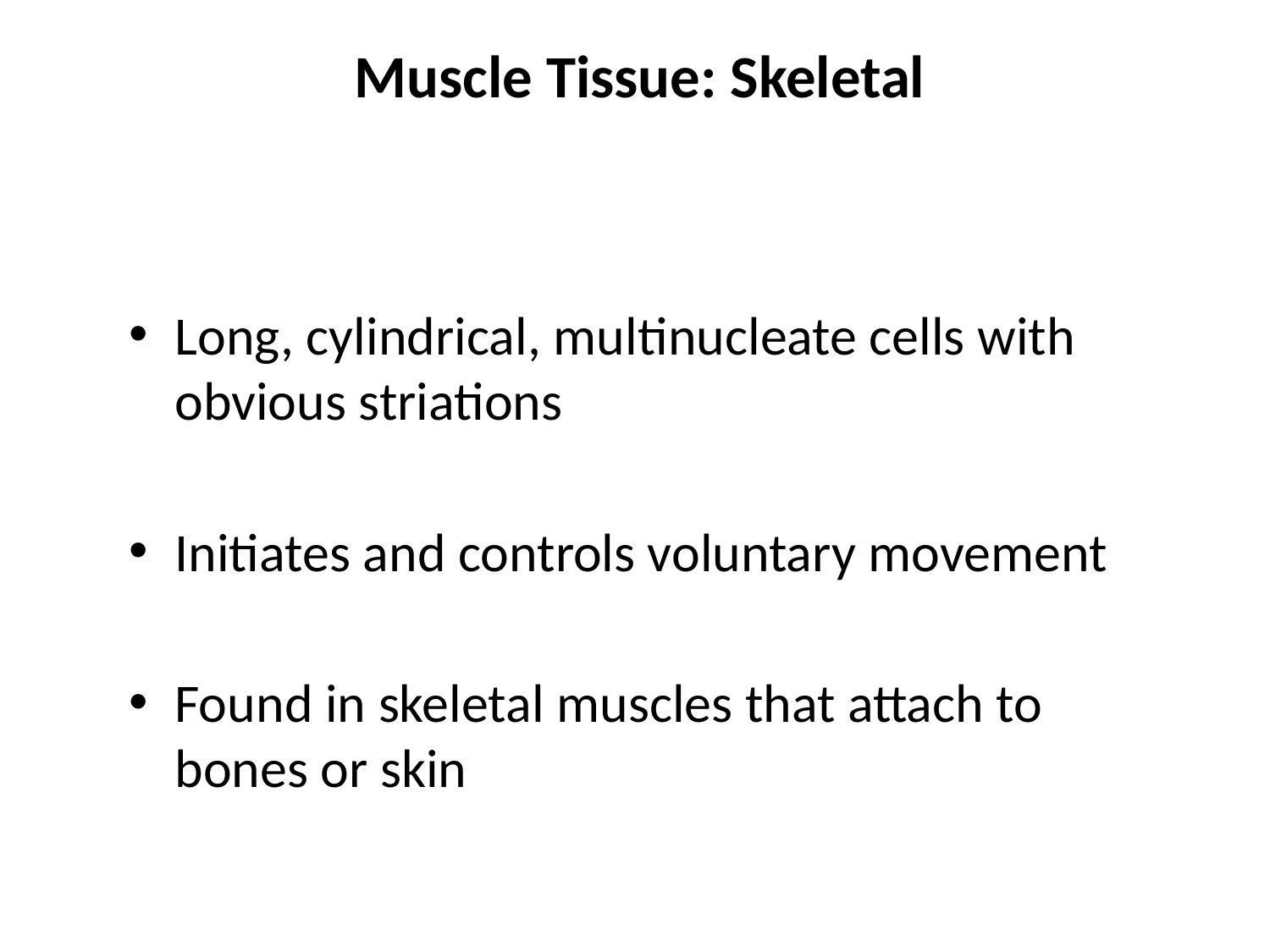

# Muscle Tissue: Skeletal
Long, cylindrical, multinucleate cells with obvious striations

Initiates and controls voluntary movement

Found in skeletal muscles that attach to bones or skin